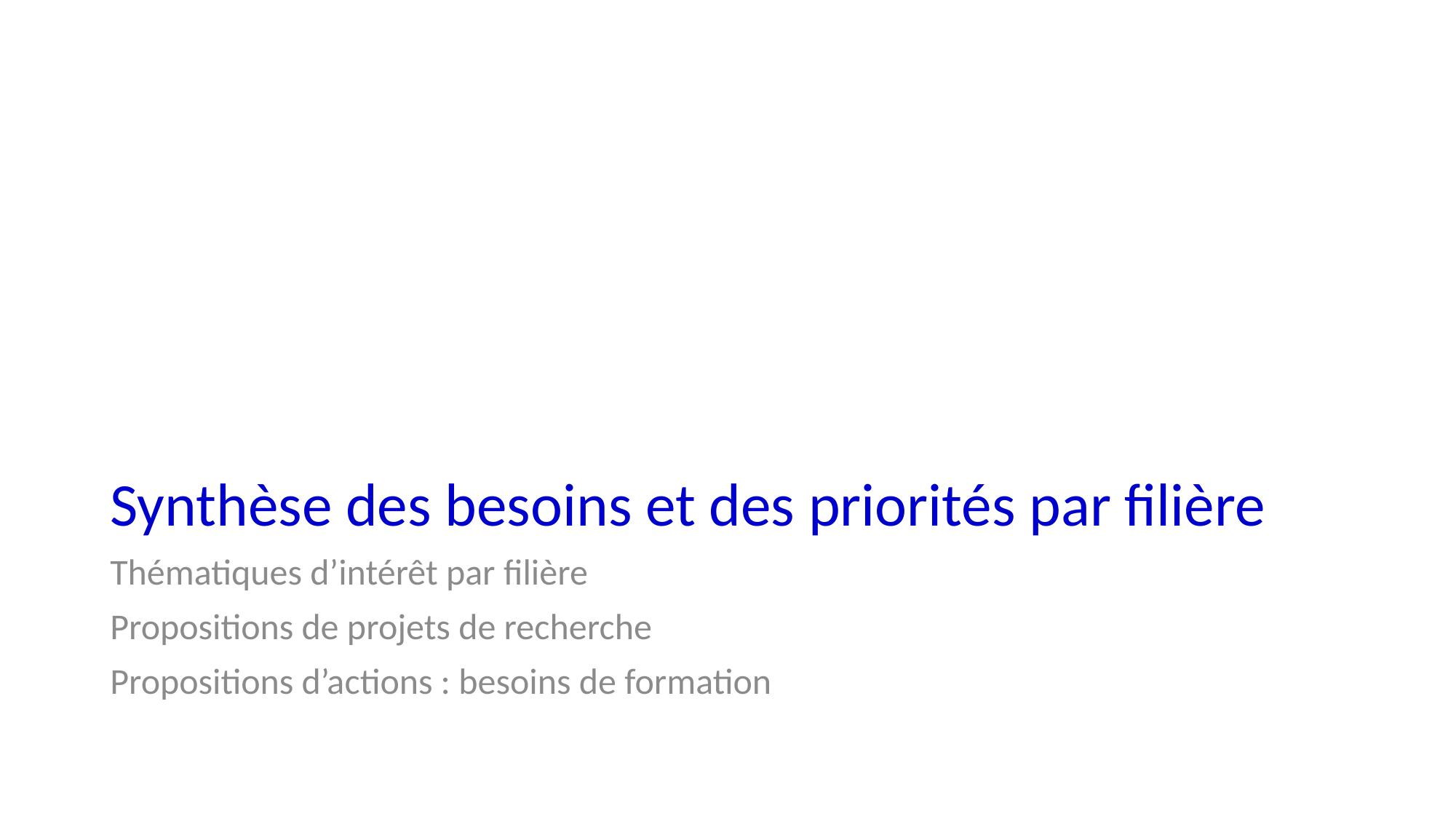

# Synthèse des besoins et des priorités par filière
Thématiques d’intérêt par filière
Propositions de projets de recherche
Propositions d’actions : besoins de formation